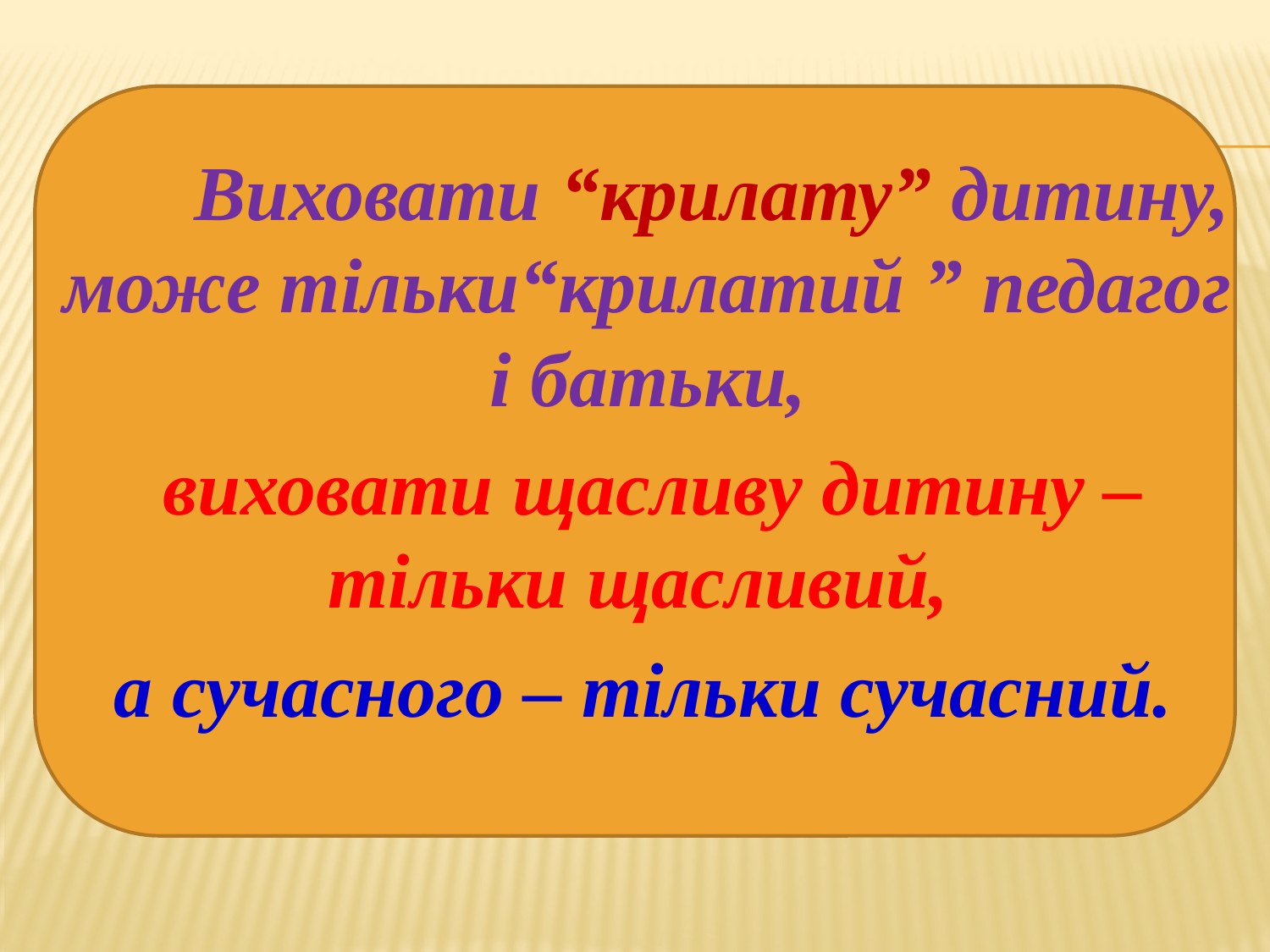

Виховати “крилату” дитину, може тільки“крилатий ” педагог і батьки,
   виховати щасливу дитину – тільки щасливий,
  а сучасного – тільки сучасний.